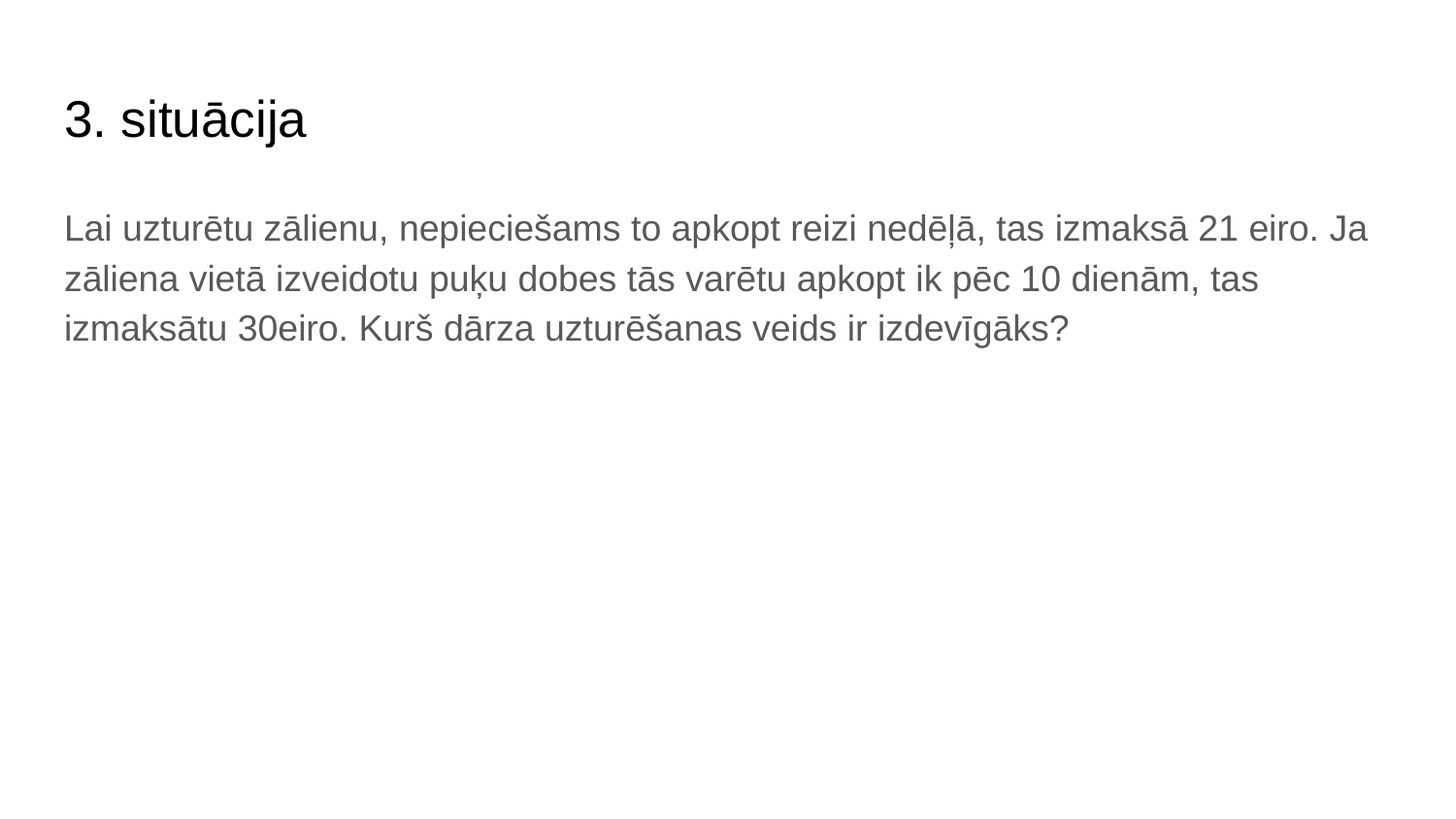

# 3. situācija
Lai uzturētu zālienu, nepieciešams to apkopt reizi nedēļā, tas izmaksā 21 eiro. Ja zāliena vietā izveidotu puķu dobes tās varētu apkopt ik pēc 10 dienām, tas izmaksātu 30eiro. Kurš dārza uzturēšanas veids ir izdevīgāks?